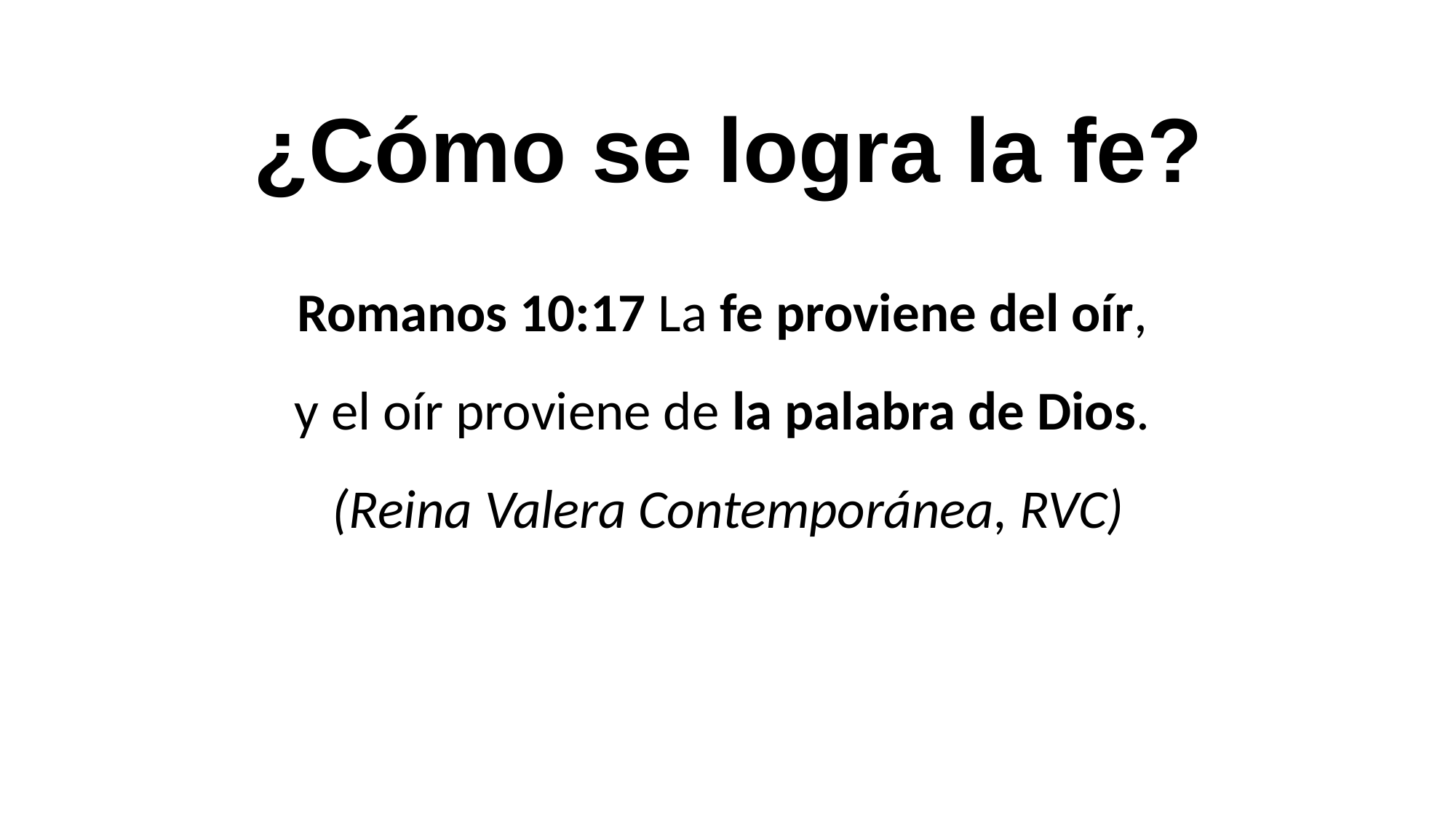

¿Cómo se logra la fe?
Romanos 10:17 La fe proviene del oír,
y el oír proviene de la palabra de Dios.
(Reina Valera Contemporánea, RVC)